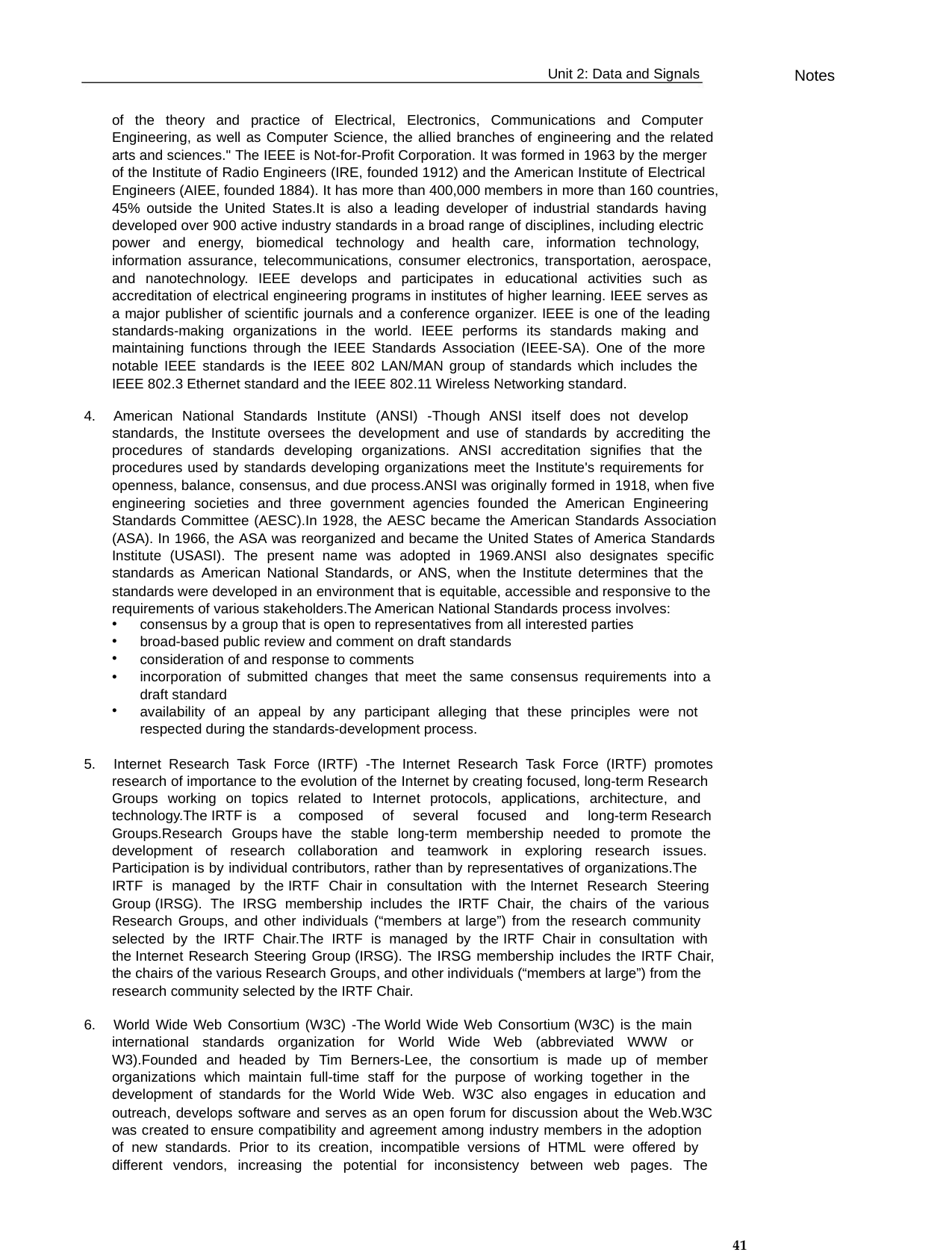

Unit 2: Data and Signals
Notes
of the theory and practice of Electrical, Electronics, Communications and Computer
Engineering, as well as Computer Science, the allied branches of engineering and the related
arts and sciences." The IEEE is Not-for-Profit Corporation. It was formed in 1963 by the merger
of the Institute of Radio Engineers (IRE, founded 1912) and the American Institute of Electrical
Engineers (AIEE, founded 1884). It has more than 400,000 members in more than 160 countries,
45% outside the United States.It is also a leading developer of industrial standards having
developed over 900 active industry standards in a broad range of disciplines, including electric
power and energy, biomedical technology and health care, information technology,
information assurance, telecommunications, consumer electronics, transportation, aerospace,
and nanotechnology. IEEE develops and participates in educational activities such as
accreditation of electrical engineering programs in institutes of higher learning. IEEE serves as
a major publisher of scientific journals and a conference organizer. IEEE is one of the leading
standards-making organizations in the world. IEEE performs its standards making and
maintaining functions through the IEEE Standards Association (IEEE-SA). One of the more
notable IEEE standards is the IEEE 802 LAN/MAN group of standards which includes the
IEEE 802.3 Ethernet standard and the IEEE 802.11 Wireless Networking standard.
4. American National Standards Institute (ANSI) -Though ANSI itself does not develop
standards, the Institute oversees the development and use of standards by accrediting the
procedures of standards developing organizations. ANSI accreditation signifies that the
procedures used by standards developing organizations meet the Institute's requirements for
openness, balance, consensus, and due process.ANSI was originally formed in 1918, when five
engineering societies and three government agencies founded the American Engineering
Standards Committee (AESC).In 1928, the AESC became the American Standards Association
(ASA). In 1966, the ASA was reorganized and became the United States of America Standards
Institute (USASI). The present name was adopted in 1969.ANSI also designates specific
standards as American National Standards, or ANS, when the Institute determines that the
standards were developed in an environment that is equitable, accessible and responsive to the
requirements of various stakeholders.The American National Standards process involves:
consensus by a group that is open to representatives from all interested parties
broad-based public review and comment on draft standards
consideration of and response to comments
incorporation of submitted changes that meet the same consensus requirements into a
draft standard
•
•
•
•
availability of an appeal by any participant alleging that these principles were not
respected during the standards-development process.
•
5. Internet Research Task Force (IRTF) -The Internet Research Task Force (IRTF) promotes
research of importance to the evolution of the Internet by creating focused, long-term Research
Groups working on topics related to Internet protocols, applications, architecture, and
technology.The IRTF is
a
composed of several focused and long-term Research
Groups.Research Groups have the stable long-term membership needed to promote the
development of research collaboration and teamwork in exploring research issues.
Participation is by individual contributors, rather than by representatives of organizations.The
IRTF is managed by the IRTF Chair in consultation with the Internet Research Steering
Group (IRSG). The IRSG membership includes the IRTF Chair, the chairs of the various
Research Groups, and other individuals (“members at large”) from the research community
selected by the IRTF Chair.The IRTF is managed by the IRTF Chair in consultation with
the Internet Research Steering Group (IRSG). The IRSG membership includes the IRTF Chair,
the chairs of the various Research Groups, and other individuals (“members at large”) from the
research community selected by the IRTF Chair.
6. World Wide Web Consortium (W3C) -The World Wide Web Consortium (W3C) is the main
international standards organization for World Wide Web (abbreviated WWW or
W3).Founded and headed by Tim Berners-Lee, the consortium is made up of member
organizations which maintain full-time staff for the purpose of working together in the
development of standards for the World Wide Web. W3C also engages in education and
outreach, develops software and serves as an open forum for discussion about the Web.W3C
was created to ensure compatibility and agreement among industry members in the adoption
of new standards. Prior to its creation, incompatible versions of HTML were offered by
different vendors, increasing the potential for inconsistency between web pages. The

41